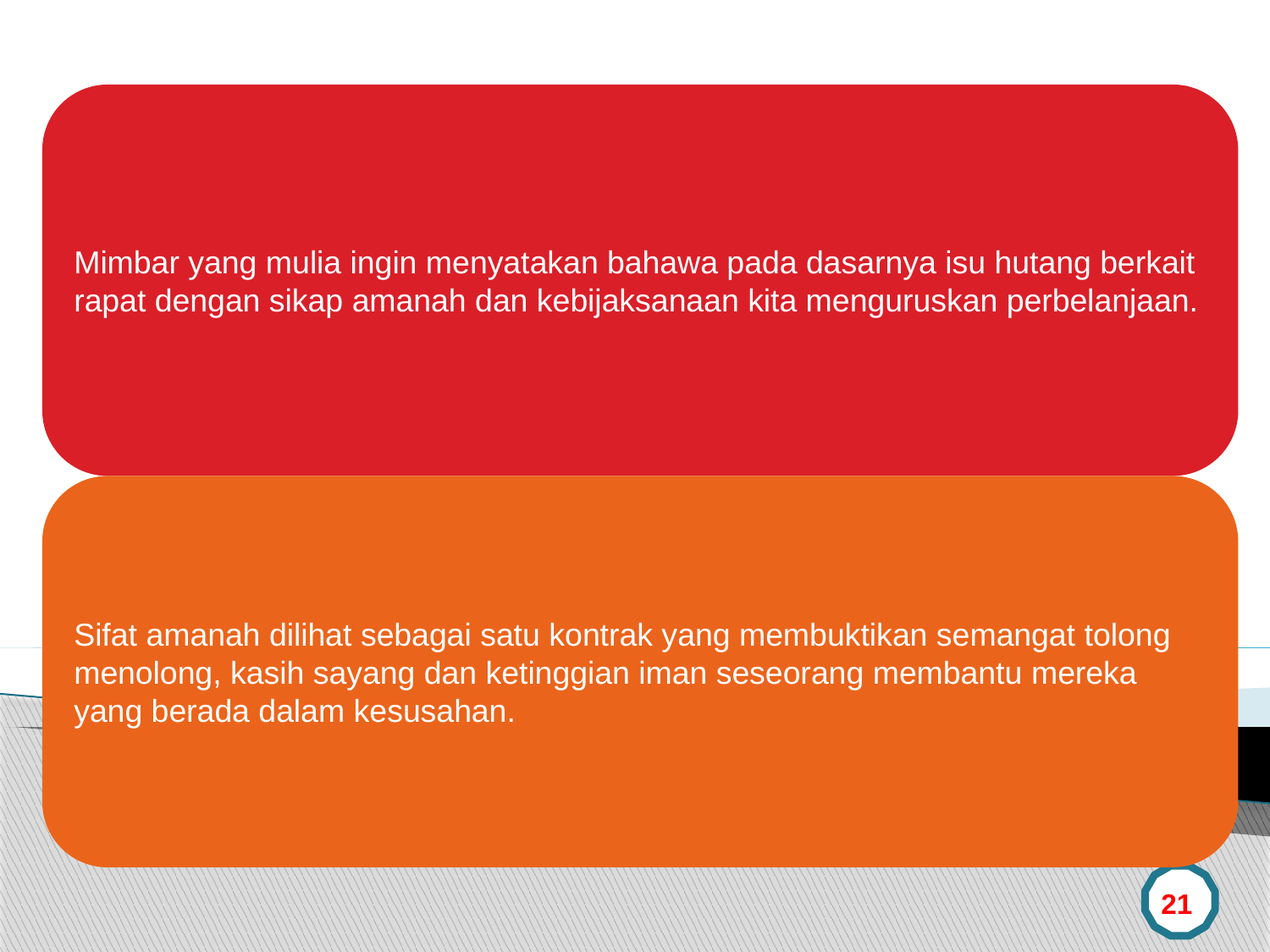

Mimbar yang mulia ingin menyatakan bahawa pada dasarnya isu hutang berkait rapat dengan sikap amanah dan kebijaksanaan kita menguruskan perbelanjaan.
Sifat amanah dilihat sebagai satu kontrak yang membuktikan semangat tolong menolong, kasih sayang dan ketinggian iman seseorang membantu mereka yang berada dalam kesusahan.

21